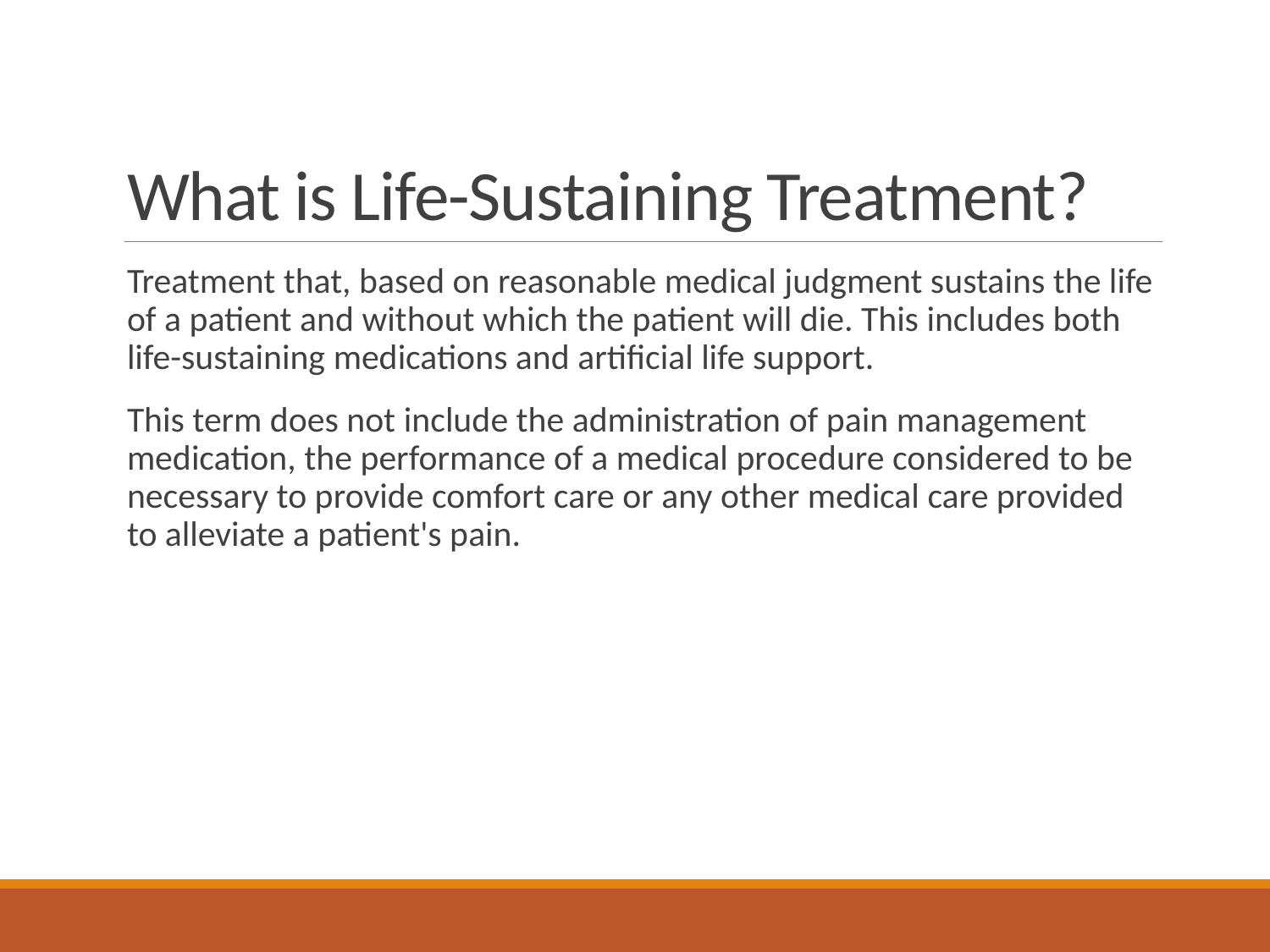

# What is Life-Sustaining Treatment?
Treatment that, based on reasonable medical judgment sustains the life of a patient and without which the patient will die. This includes both life-sustaining medications and artificial life support.
This term does not include the administration of pain management medication, the performance of a medical procedure considered to be necessary to provide comfort care or any other medical care provided to alleviate a patient's pain.